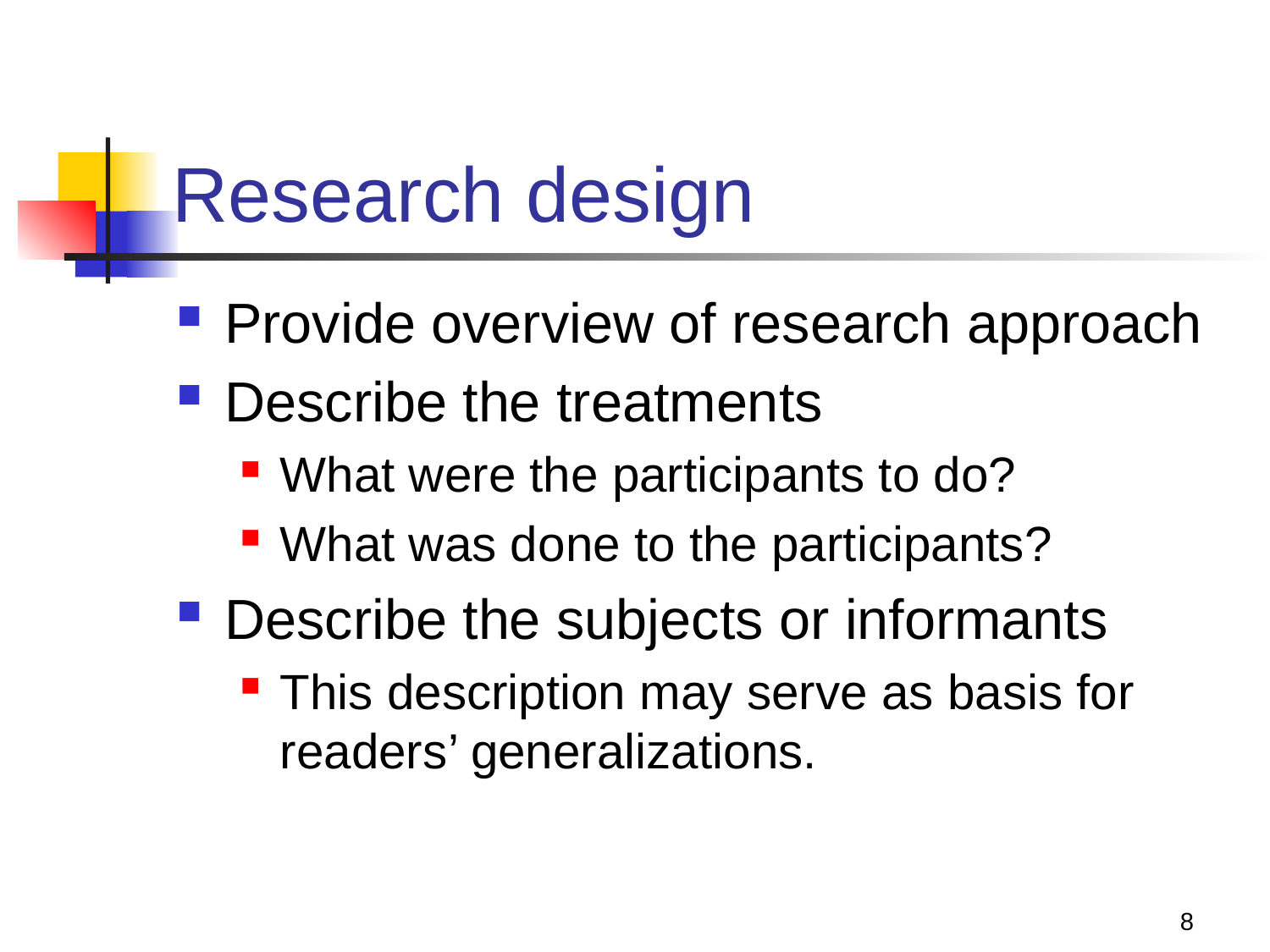

# Research design
Provide overview of research approach
Describe the treatments
What were the participants to do?
What was done to the participants?
Describe the subjects or informants
This description may serve as basis for readers’ generalizations.
8